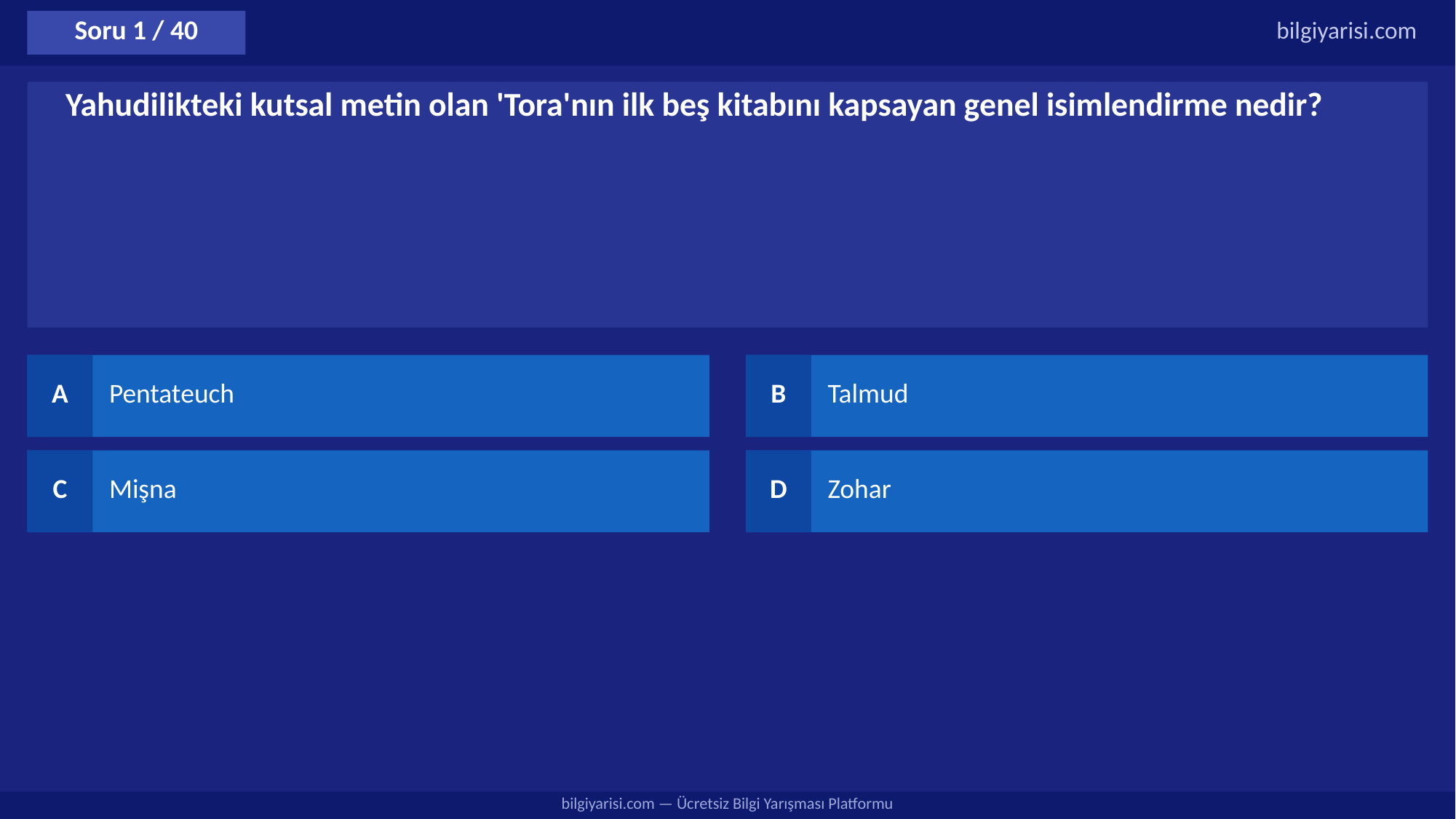

Soru 1 / 40
bilgiyarisi.com

Yahudilikteki kutsal metin olan 'Tora'nın ilk beş kitabını kapsayan genel isimlendirme nedir?

A
Pentateuch

B
Talmud

C
Mişna

D
Zohar
bilgiyarisi.com — Ücretsiz Bilgi Yarışması Platformu